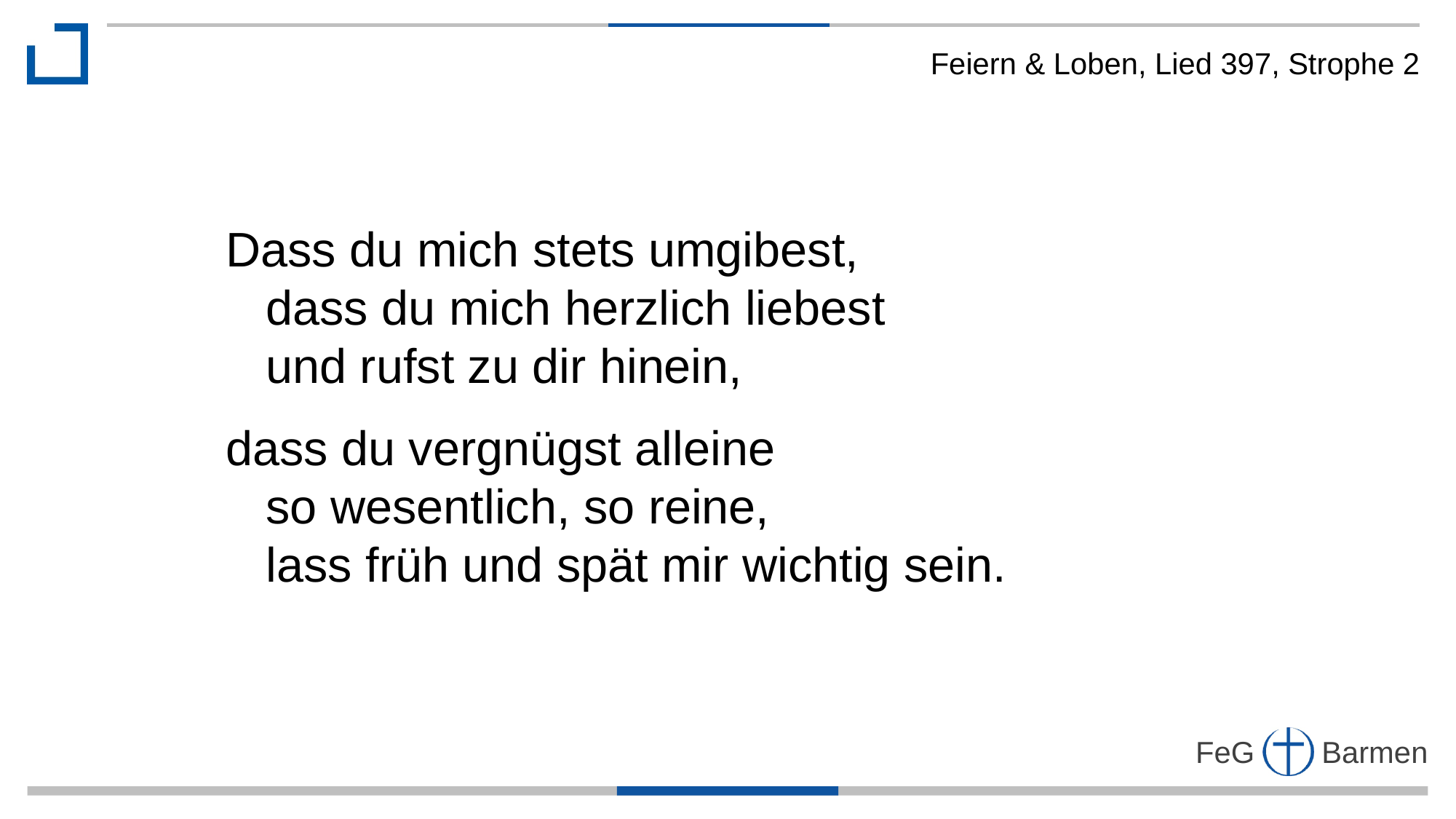

Feiern & Loben, Lied 397, Strophe 2
Dass du mich stets umgibest,
   dass du mich herzlich liebest
   und rufst zu dir hinein,
dass du vergnügst alleine
   so wesentlich, so reine,
   lass früh und spät mir wichtig sein.